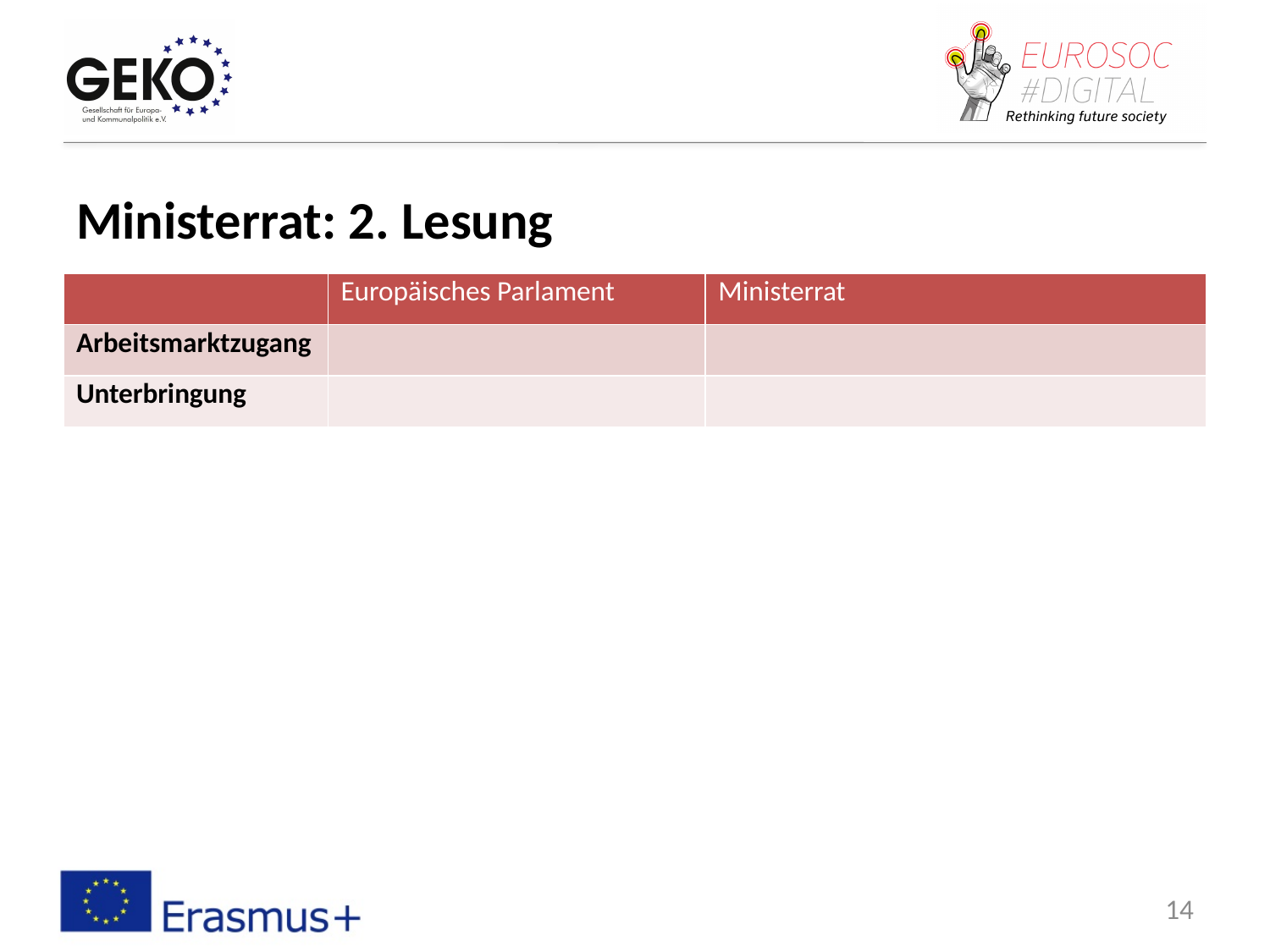

# Ministerrat: 2. Lesung
|  | Europäisches Parlament | Ministerrat |
| --- | --- | --- |
| Arbeitsmarktzugang |  |  |
| Unterbringung |  |  |
14